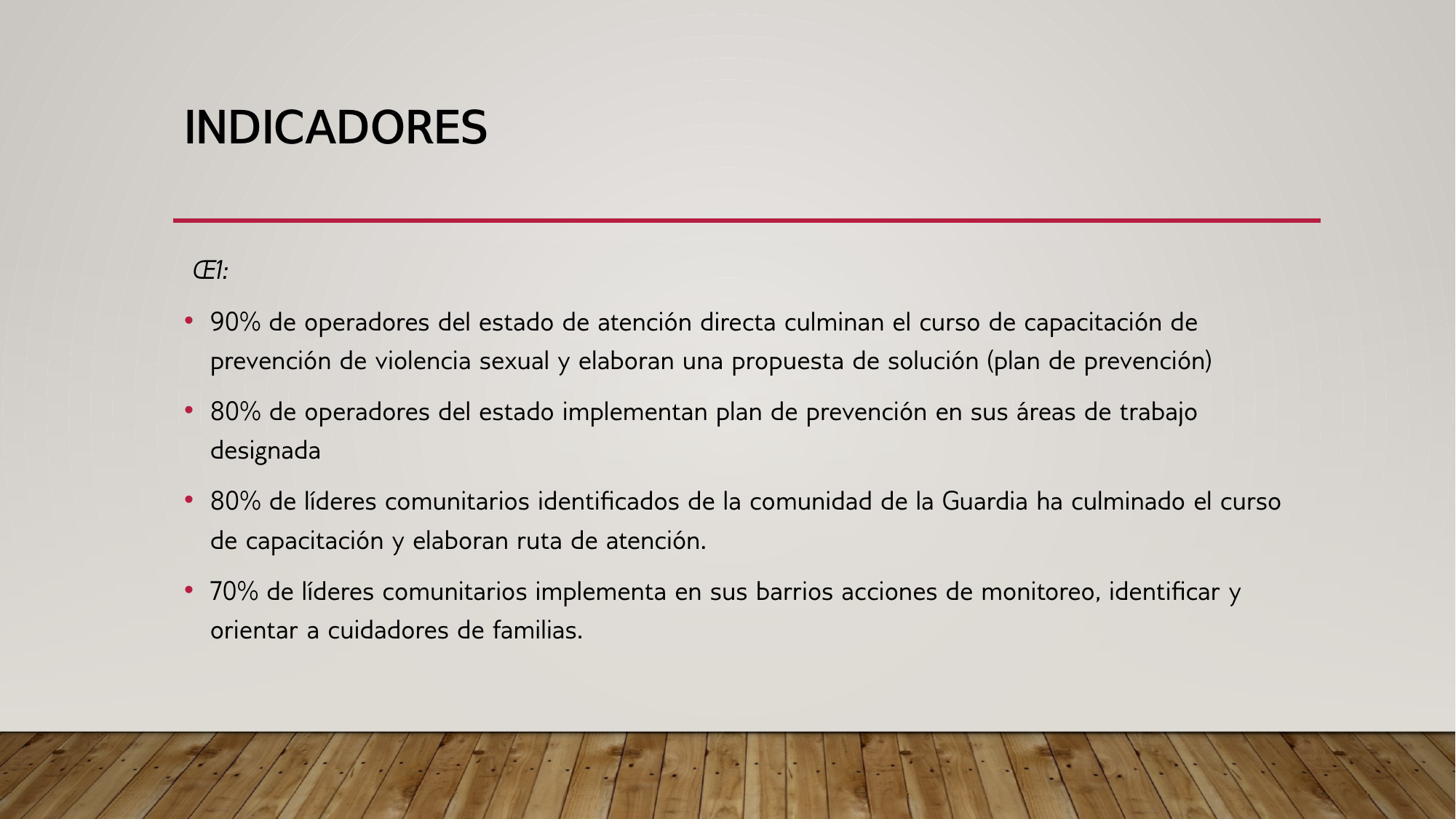

# Indicadores
 OE1:
90% de operadores del estado de atención directa culminan el curso de capacitación de prevención de violencia sexual y elaboran una propuesta de solución (plan de prevención)
80% de operadores del estado implementan plan de prevención en sus áreas de trabajo designada
80% de líderes comunitarios identificados de la comunidad de la Guardia ha culminado el curso de capacitación y elaboran ruta de atención.
70% de líderes comunitarios implementa en sus barrios acciones de monitoreo, identificar y orientar a cuidadores de familias.